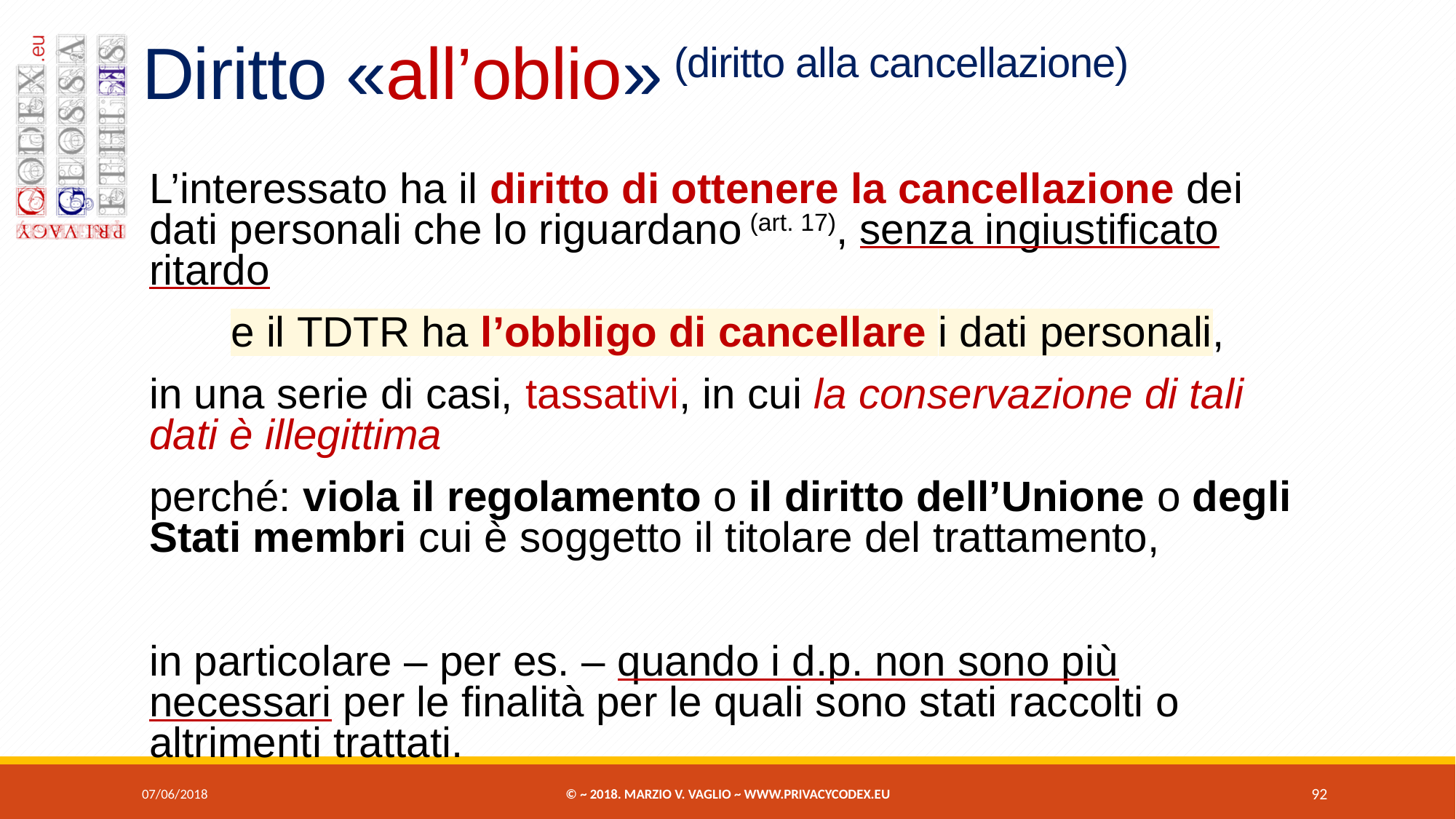

# Diritto «all’oblio» (diritto alla cancellazione)
L’interessato ha il diritto di ottenere la cancellazione dei dati personali che lo riguardano (art. 17), senza ingiustificato ritardo
e il tdtr ha l’obbligo di cancellare i dati personali,
in una serie di casi, tassativi, in cui la conservazione di tali dati è illegittima
perché: viola il regolamento o il diritto dell’Unione o degli Stati membri cui è soggetto il titolare del trattamento,

in particolare – per es. – quando i d.p. non sono più necessari per le finalità per le quali sono stati raccolti o altrimenti trattati.
07/06/2018
© ~ 2018. Marzio V. Vaglio ~ www.privacycodex.eu
92